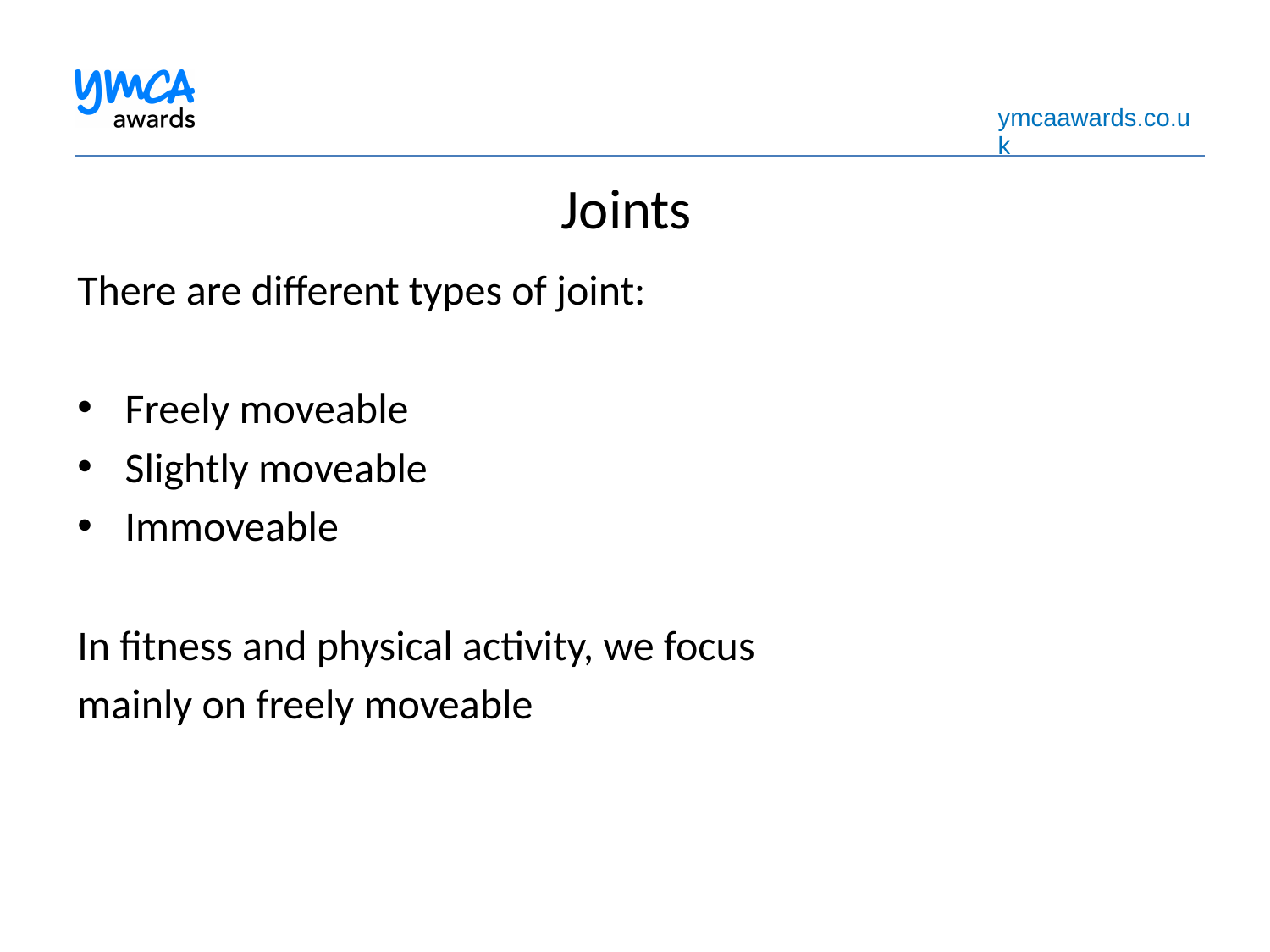

# Joints
There are different types of joint:

Freely moveable
Slightly moveable
Immoveable

In fitness and physical activity, we focus
mainly on freely moveable